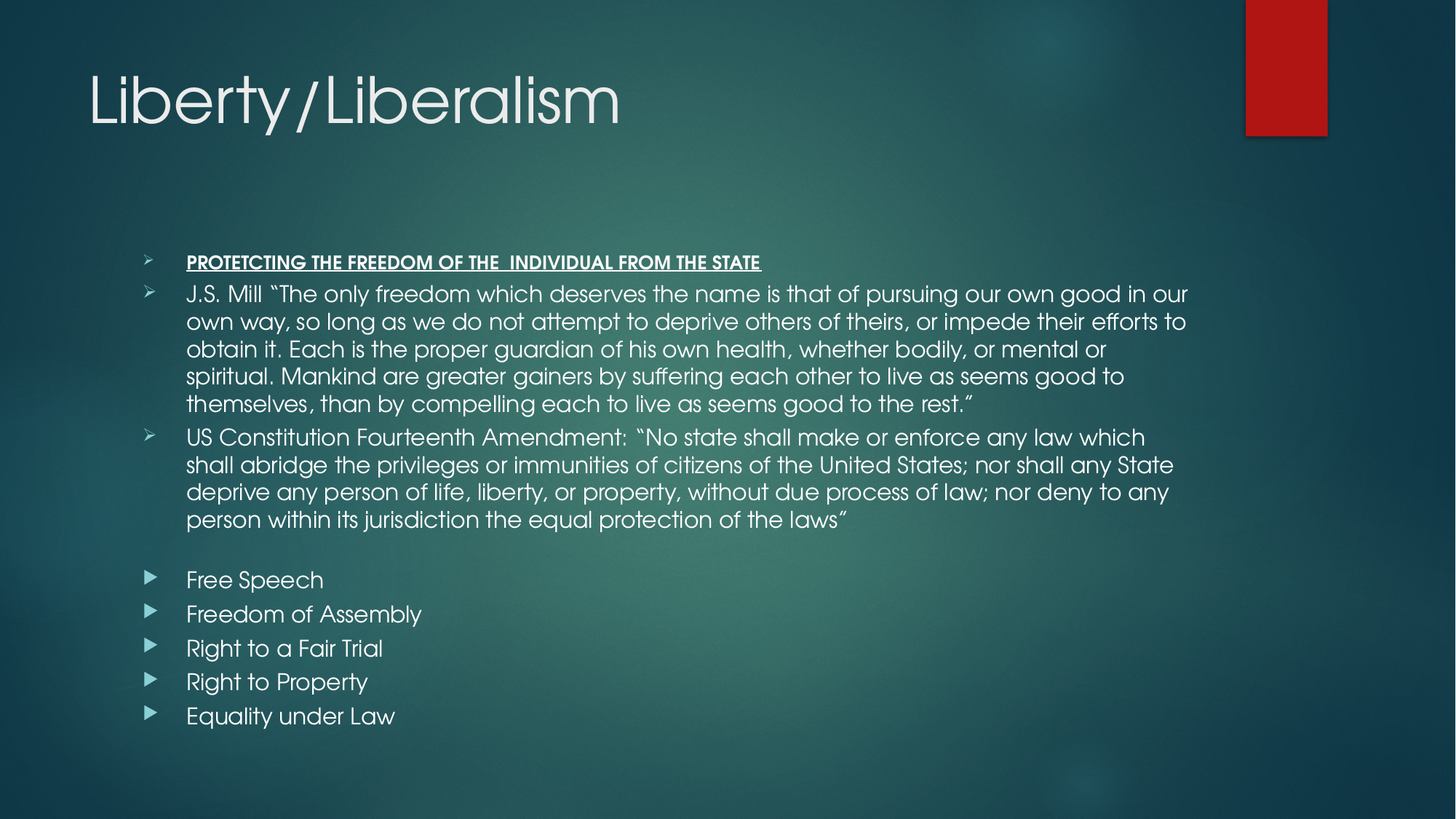

# Liberty/Liberalism
PROTETCTING THE FREEDOM OF THE  INDIVIDUAL FROM THE STATE
J.S. Mill “The only freedom which deserves the name is that of pursuing our own good in our own way, so long as we do not attempt to deprive others of theirs, or impede their efforts to obtain it. Each is the proper guardian of his own health, whether bodily, or mental or spiritual. Mankind are greater gainers by suffering each other to live as seems good to themselves, than by compelling each to live as seems good to the rest.”
US Constitution Fourteenth Amendment: “No state shall make or enforce any law which shall abridge the privileges or immunities of citizens of the United States; nor shall any State deprive any person of life, liberty, or property, without due process of law; nor deny to any person within its jurisdiction the equal protection of the laws”

Free Speech
Freedom of Assembly
Right to a Fair Trial
Right to Property
Equality under Law